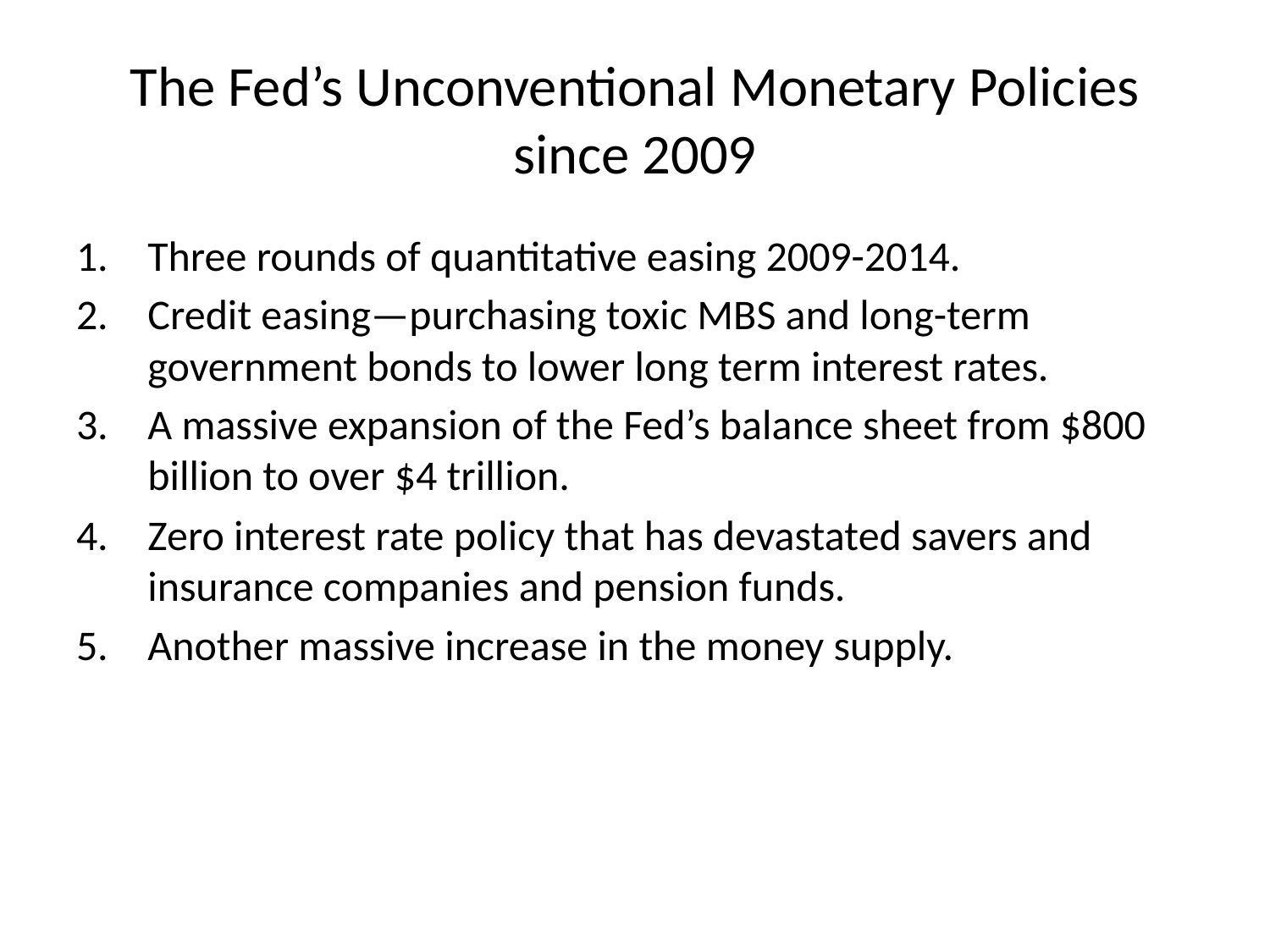

# The Fed’s Unconventional Monetary Policies since 2009
Three rounds of quantitative easing 2009-2014.
Credit easing—purchasing toxic MBS and long-term government bonds to lower long term interest rates.
A massive expansion of the Fed’s balance sheet from $800 billion to over $4 trillion.
Zero interest rate policy that has devastated savers and insurance companies and pension funds.
Another massive increase in the money supply.